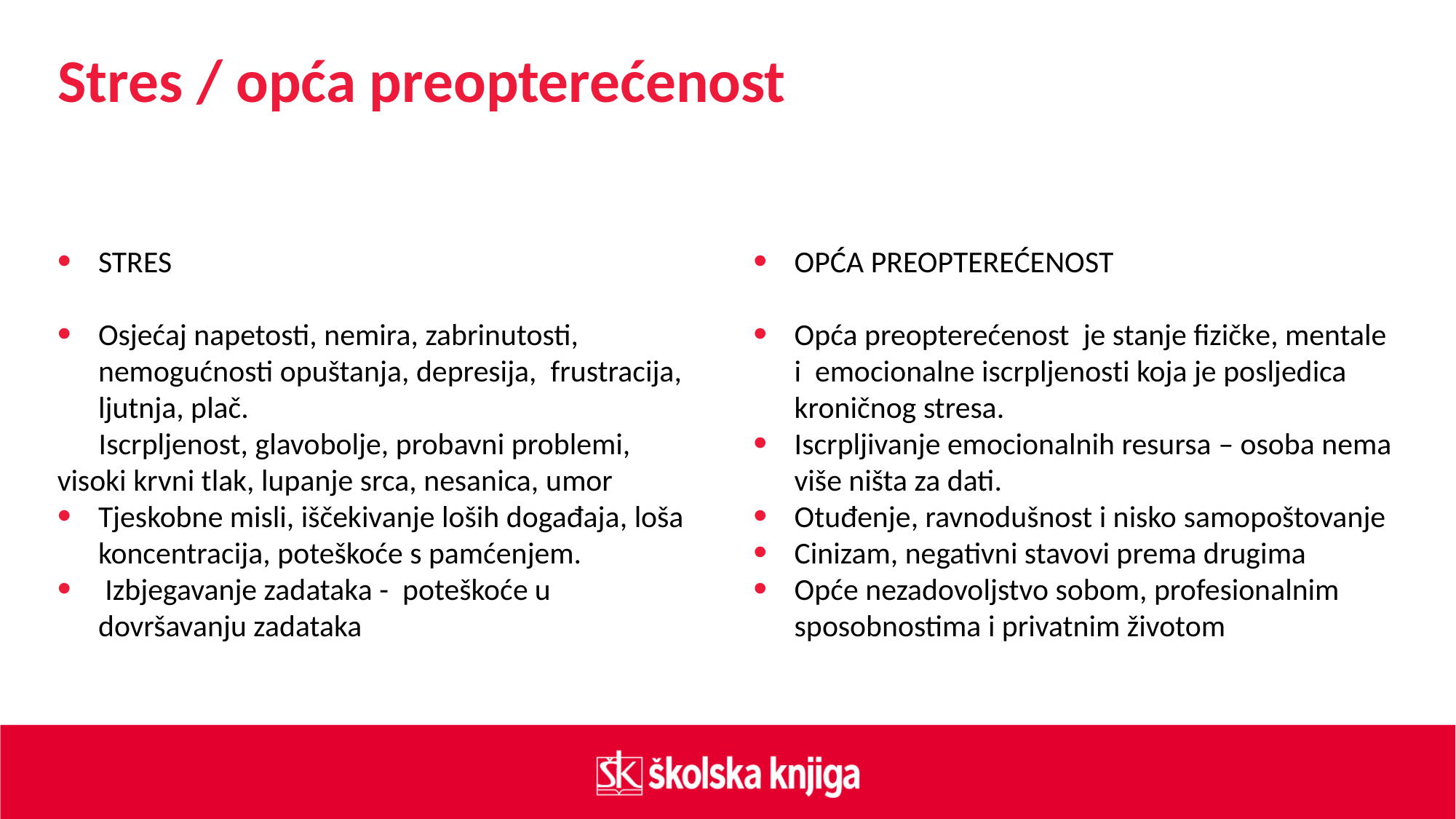

Stres / opća preopterećenost
STRES

Osjećaj napetosti, nemira, zabrinutosti, nemogućnosti opuštanja, depresija,  frustracija, ljutnja, plač.
      Iscrpljenost, glavobolje, probavni problemi, visoki krvni tlak, lupanje srca, nesanica, umor
Tjeskobne misli, iščekivanje loših događaja, loša koncentracija, poteškoće s pamćenjem.
 Izbjegavanje zadataka -  poteškoće u dovršavanju zadataka

OPĆA PREOPTEREĆENOST

Opća preopterećenost  je stanje fizičke, mentale i  emocionalne iscrpljenosti koja je posljedica kroničnog stresa.
Iscrpljivanje emocionalnih resursa – osoba nema više ništa za dati.
Otuđenje, ravnodušnost i nisko samopoštovanje
Cinizam, negativni stavovi prema drugima
Opće nezadovoljstvo sobom, profesionalnim sposobnostima i privatnim životom